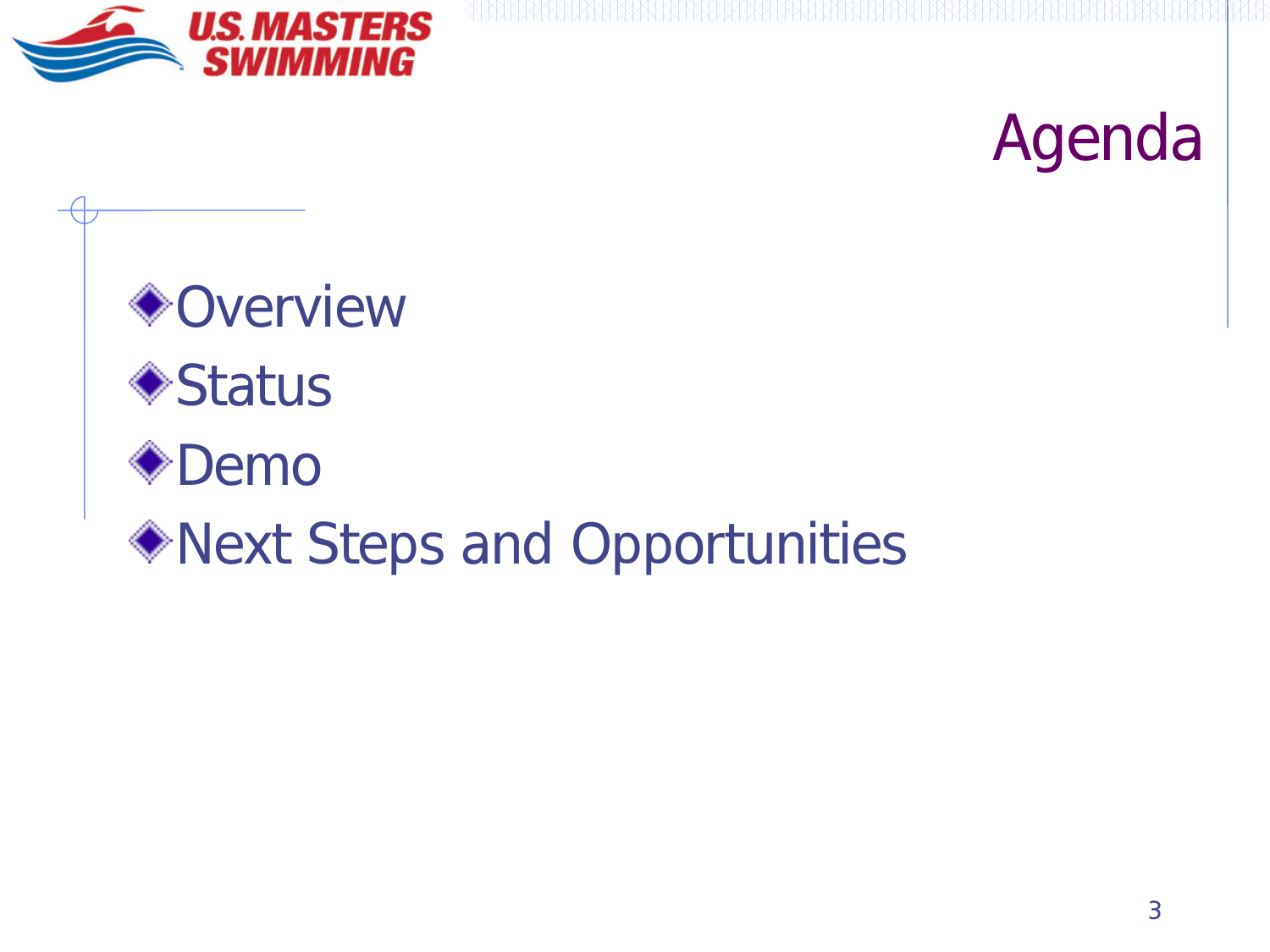

# Agenda
Overview
Status
Demo
Next Steps and Opportunities
3